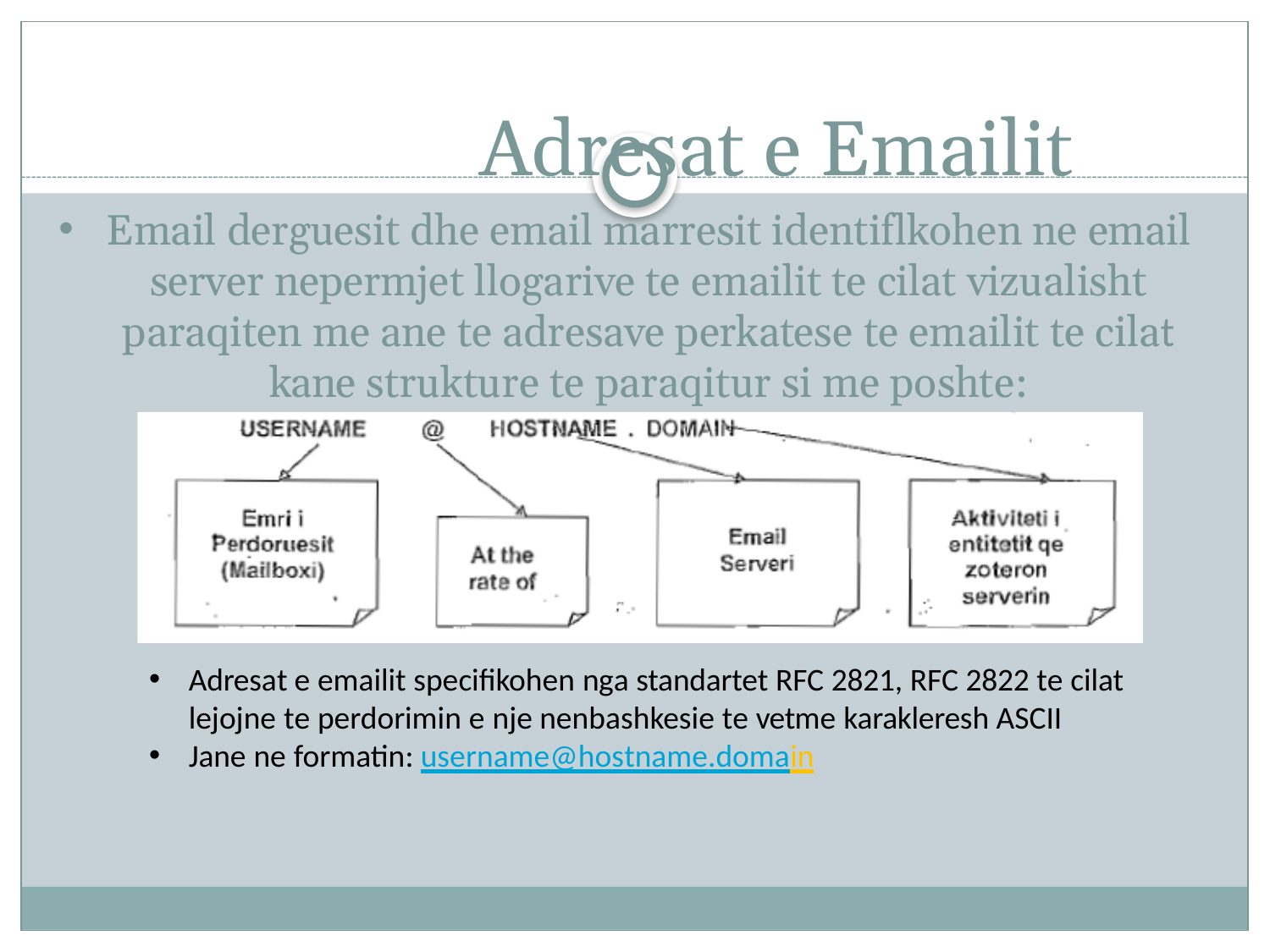

# Adresat e Emailit
Email derguesit dhe email marresit identiflkohen ne email server nepermjet llogarive te emailit te cilat vizualisht paraqiten me ane te adresave perkatese te emailit te cilat kane strukture te paraqitur si me poshte:

Adresat e emailit specifikohen nga standartet RFC 2821, RFC 2822 te cilat lejojne te perdorimin e nje nenbashkesie te vetme karakleresh ASCII
Jane ne formatin: username@hostname.domain